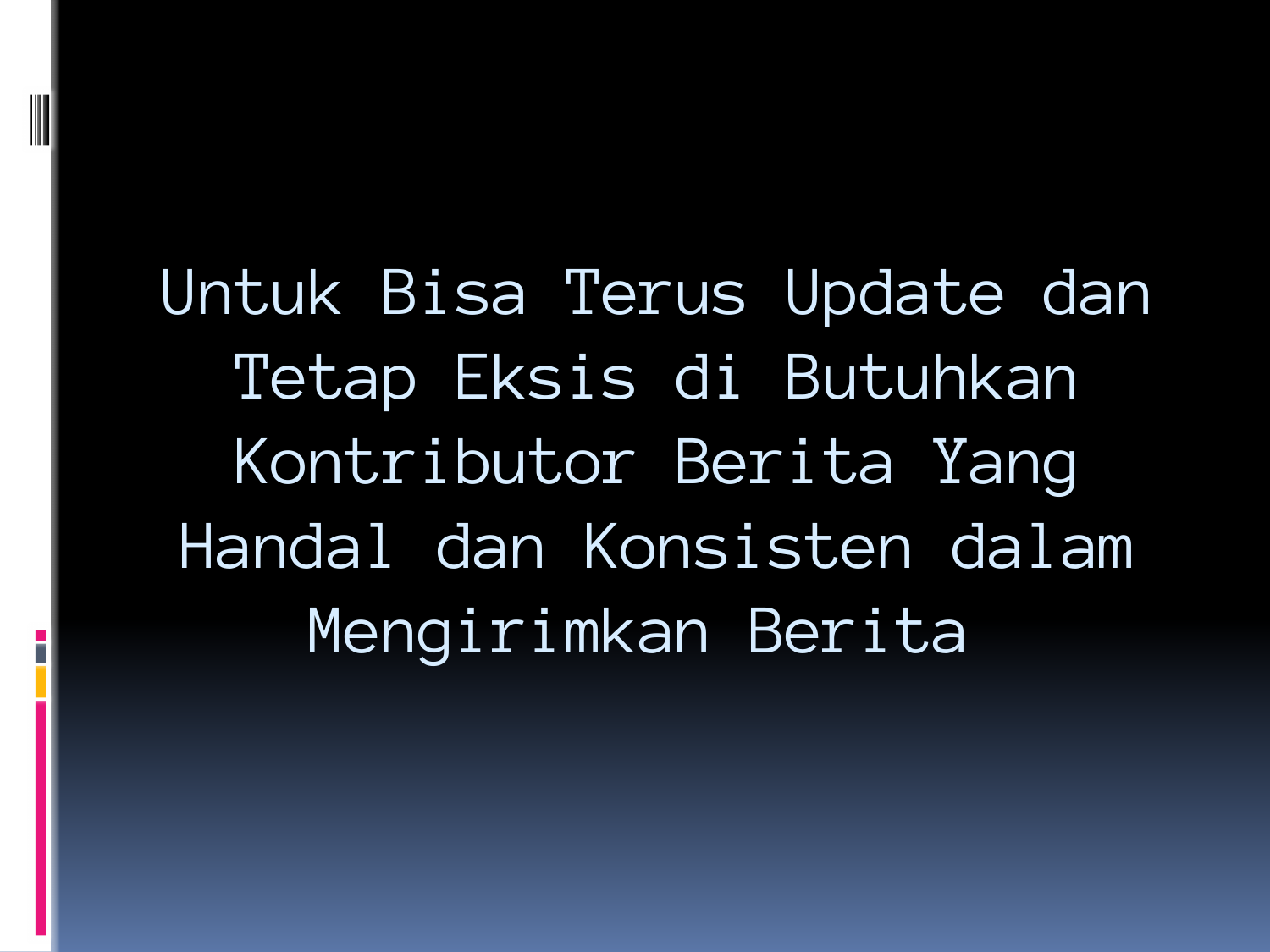

# Untuk Bisa Terus Update dan Tetap Eksis di Butuhkan Kontributor Berita Yang Handal dan Konsisten dalam Mengirimkan Berita